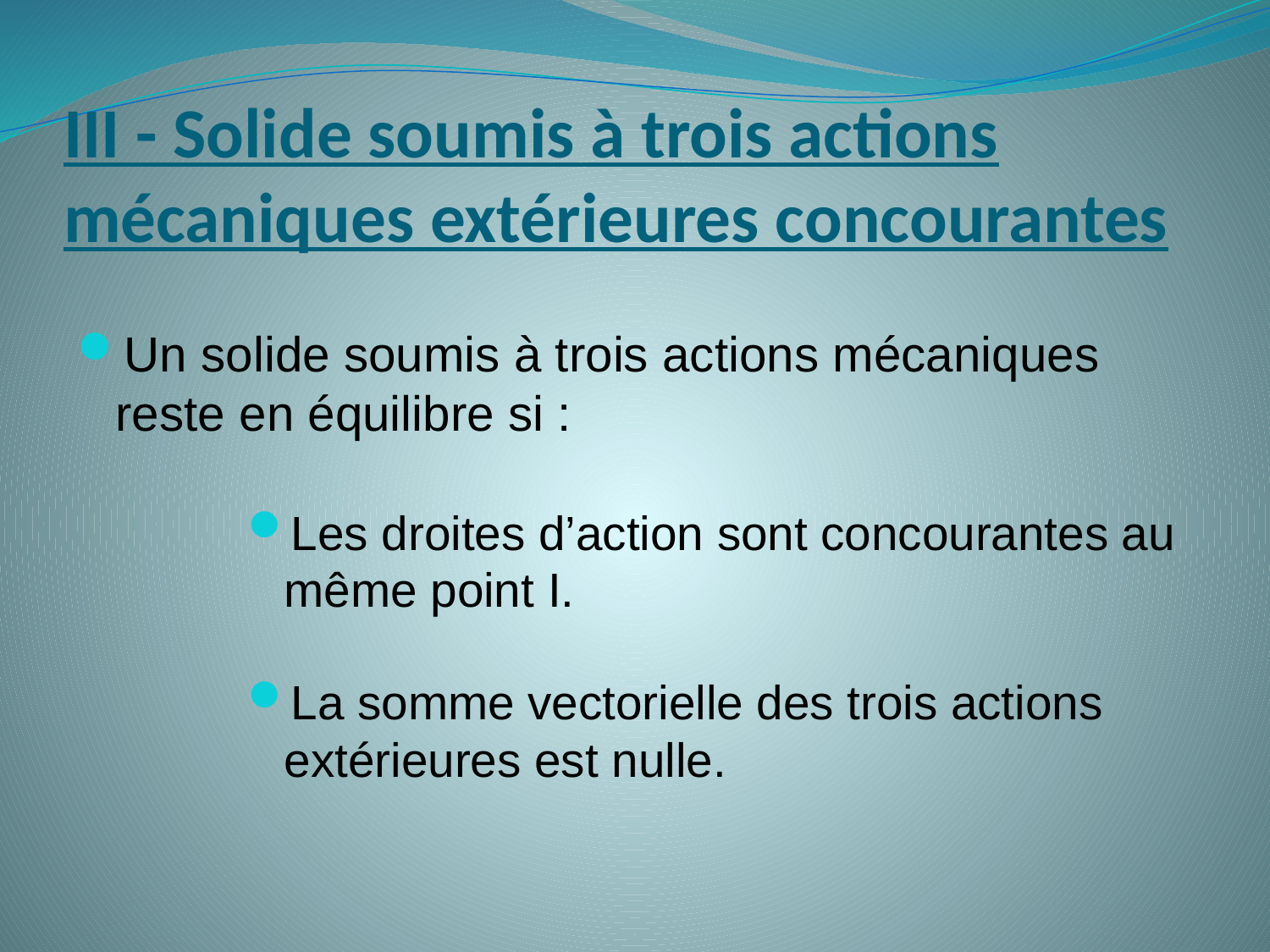

# III - Solide soumis à trois actions mécaniques extérieures concourantes
Un solide soumis à trois actions mécaniques reste en équilibre si :

Les droites d’action sont concourantes au même point I.

La somme vectorielle des trois actions extérieures est nulle.